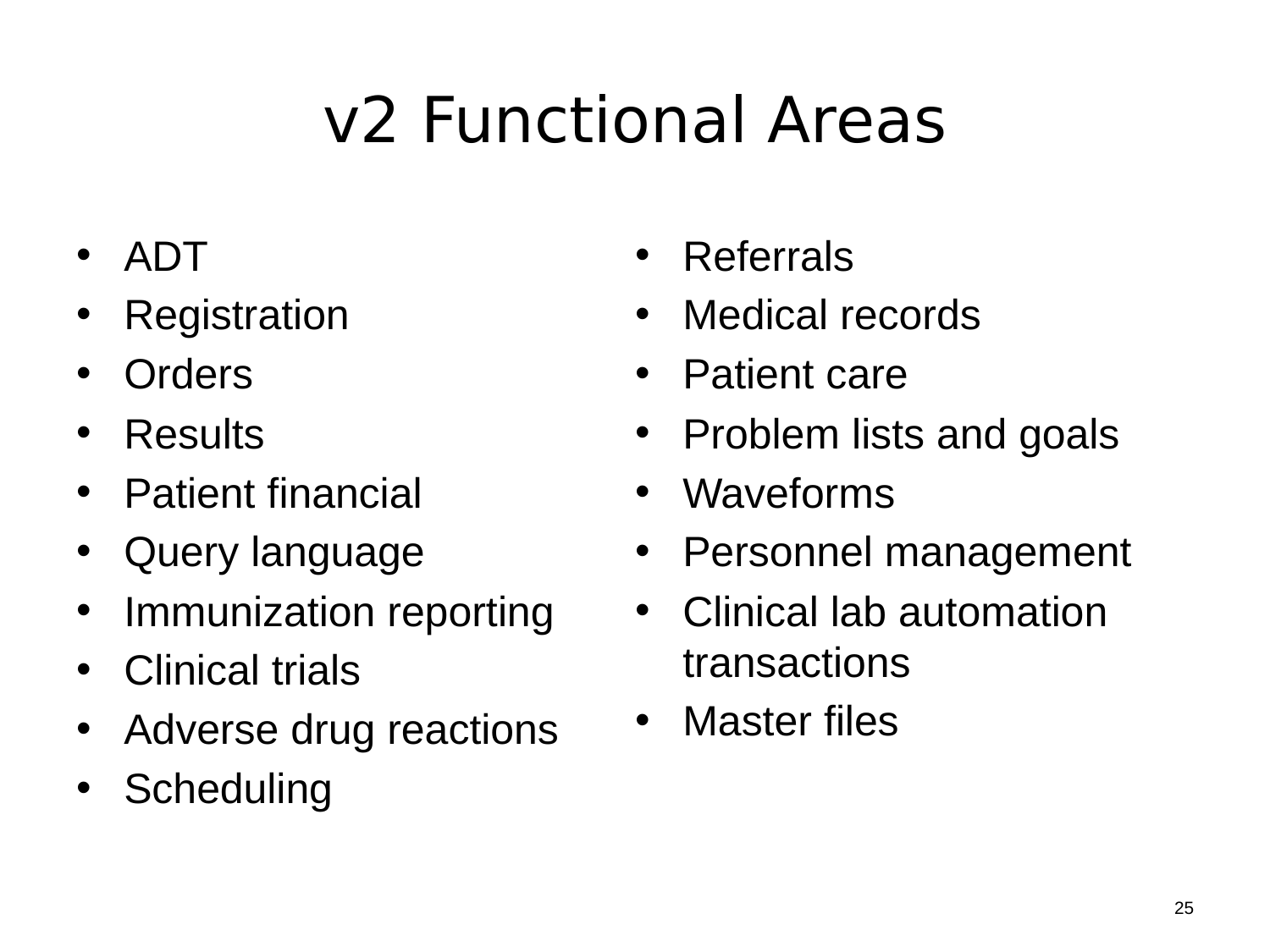

# v2 Functional Areas
ADT
Registration
Orders
Results
Patient financial
Query language
Immunization reporting
Clinical trials
Adverse drug reactions
Scheduling
Referrals
Medical records
Patient care
Problem lists and goals
Waveforms
Personnel management
Clinical lab automation transactions
Master files

25